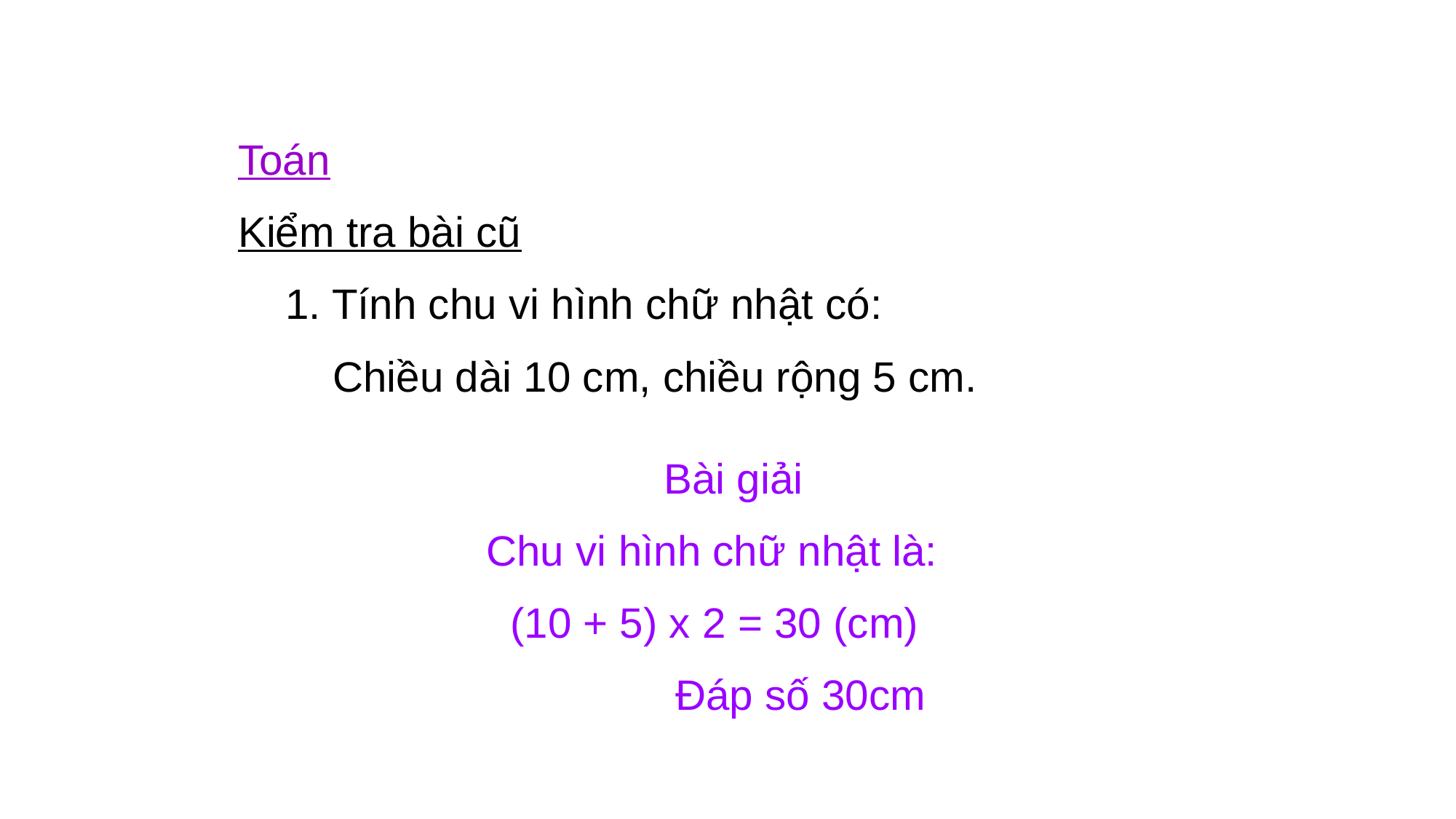

Toán
Kiểm tra bài cũ
    1. Tính chu vi hình chữ nhật có:
        Chiều dài 10 cm, chiều rộng 5 cm.
                          Bài giải
           Chu vi hình chữ nhật là:
             (10 + 5) x 2 = 30 (cm)
                           Đáp số 30cm